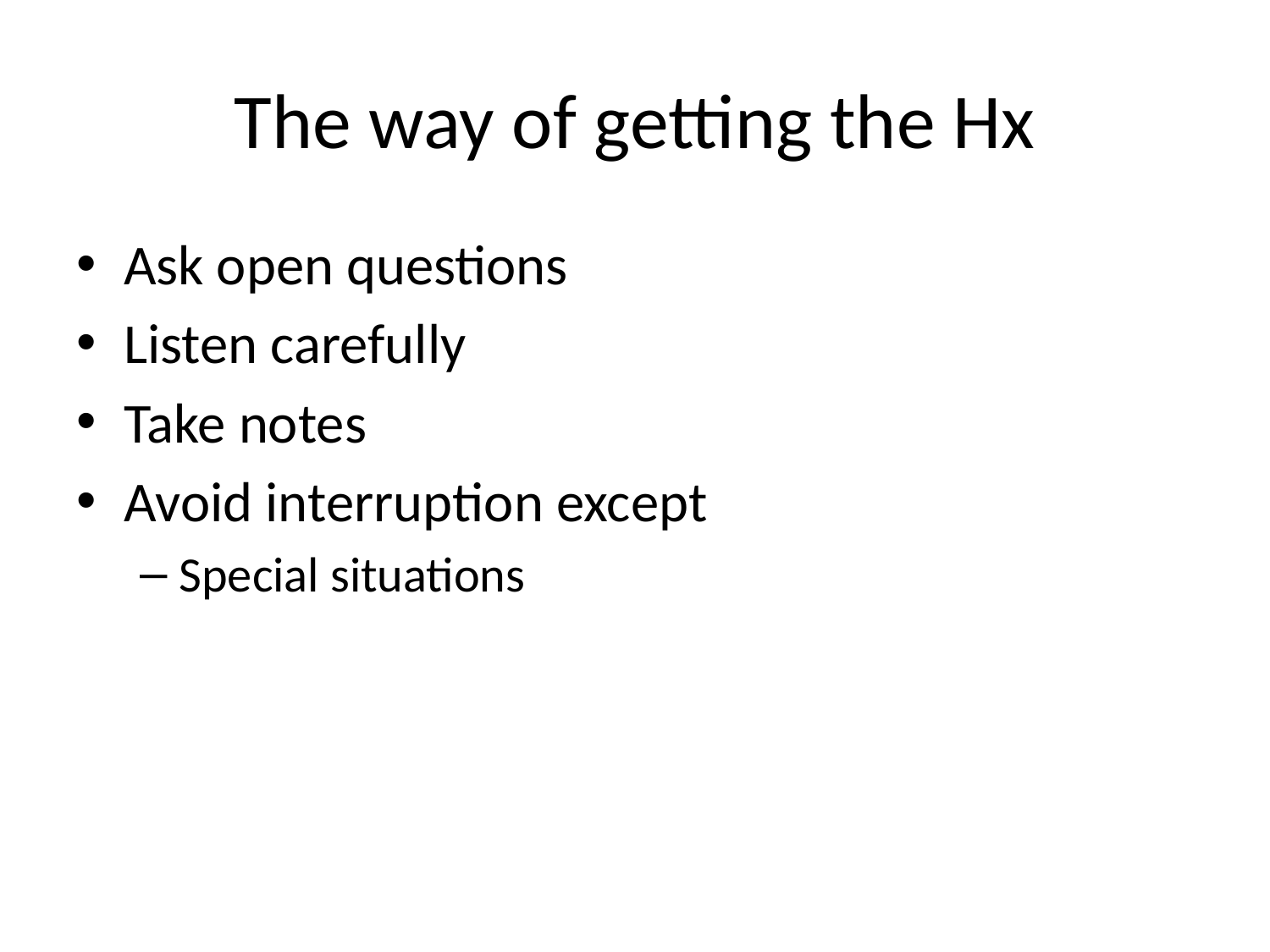

# The way of getting the Hx
Ask open questions
Listen carefully
Take notes
Avoid interruption except
Special situations